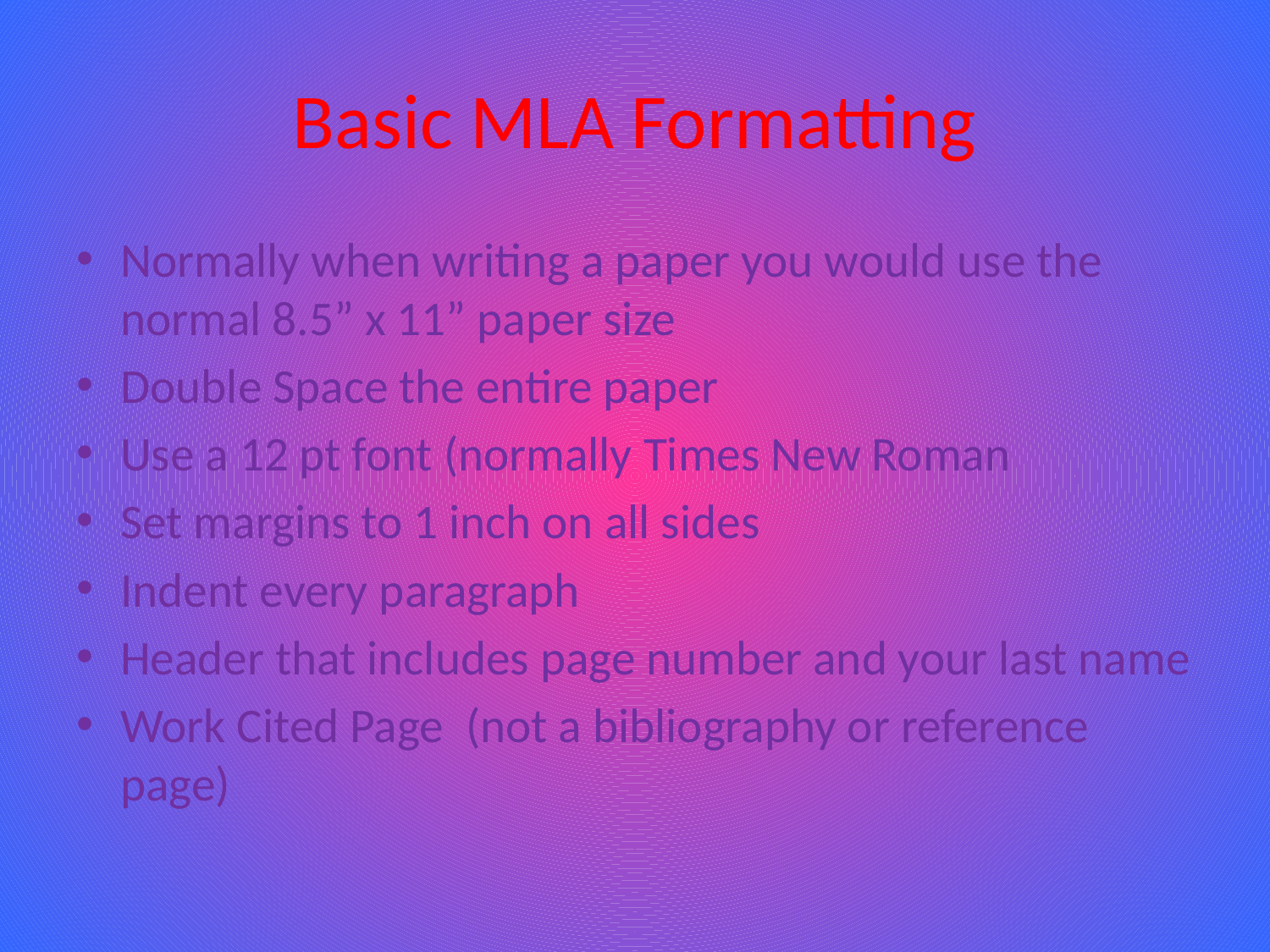

# Basic MLA Formatting
Normally when writing a paper you would use the normal 8.5” x 11” paper size
Double Space the entire paper
Use a 12 pt font (normally Times New Roman
Set margins to 1 inch on all sides
Indent every paragraph
Header that includes page number and your last name
Work Cited Page  (not a bibliography or reference page)